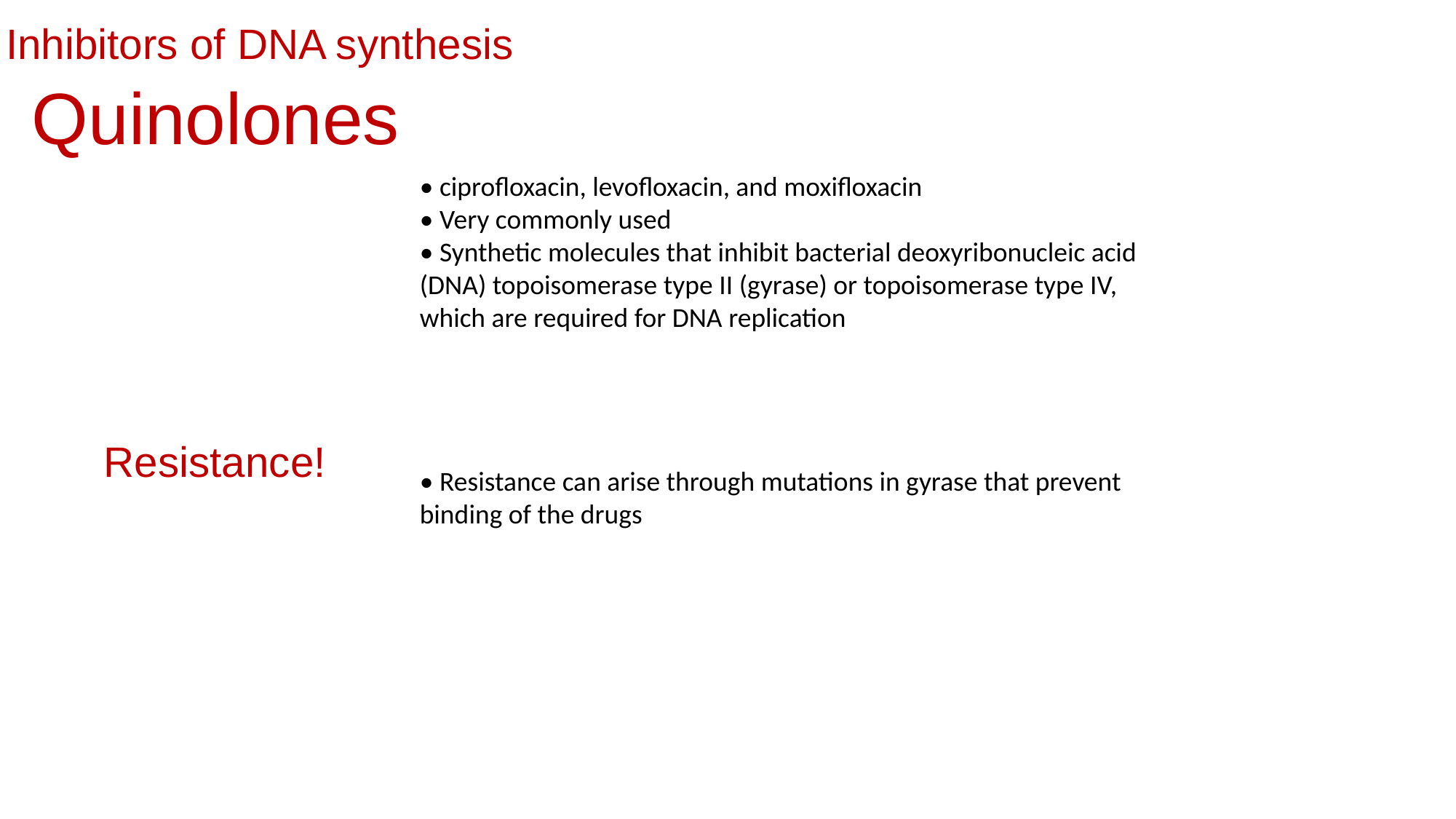

Inhibitors of DNA synthesis
Quinolones
• ciprofloxacin, levofloxacin, and moxifloxacin
• Very commonly used
• Synthetic molecules that inhibit bacterial deoxyribonucleic acid (DNA) topoisomerase type II (gyrase) or topoisomerase type IV, which are required for DNA replication

• Resistance can arise through mutations in gyrase that prevent binding of the drugs
Resistance!